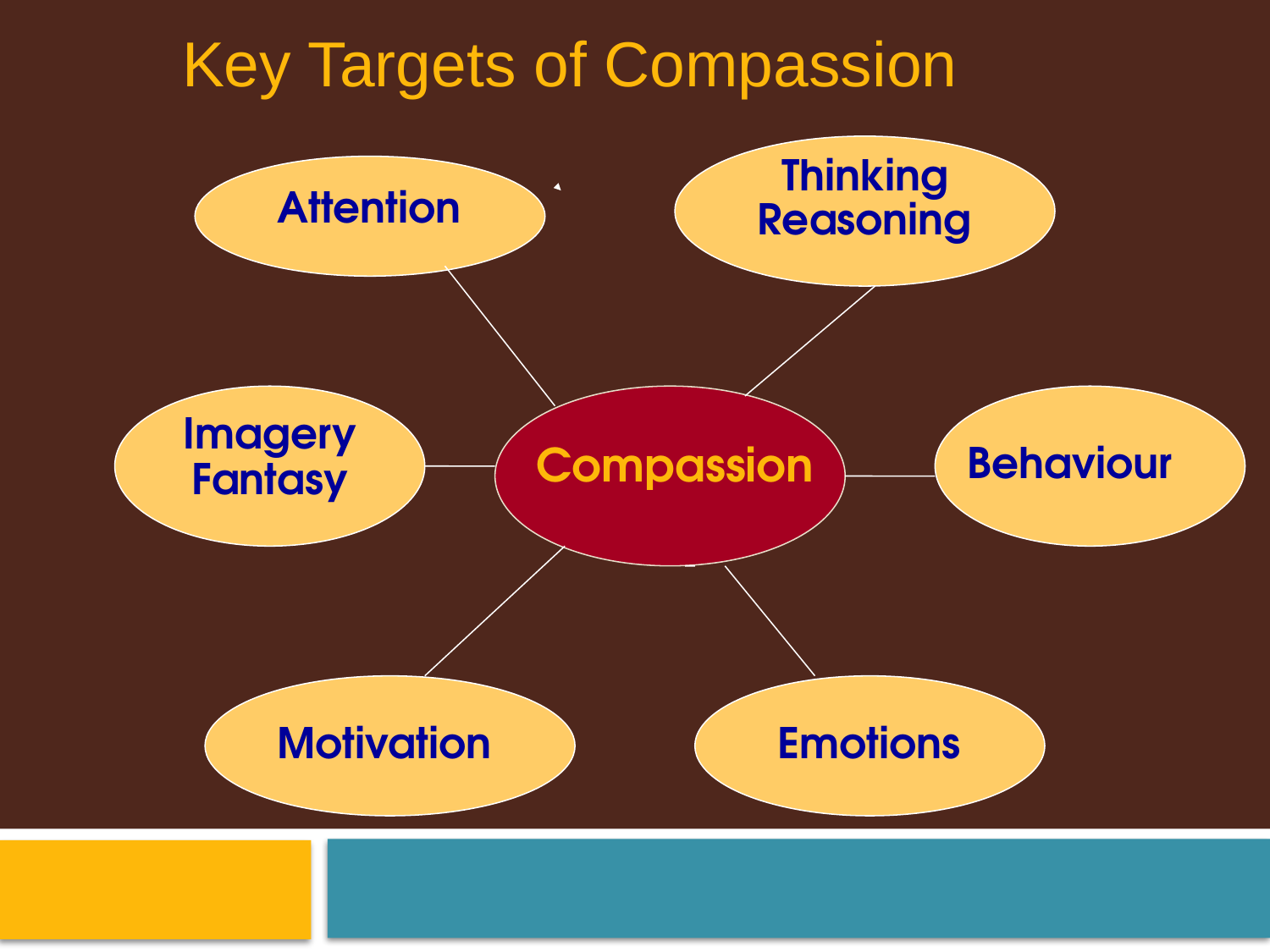

# Key Targets of Compassion

Thinking
Reasoning

Attention

Imagery Fantasy

Compassion
Behaviour

Motivation
Emotions